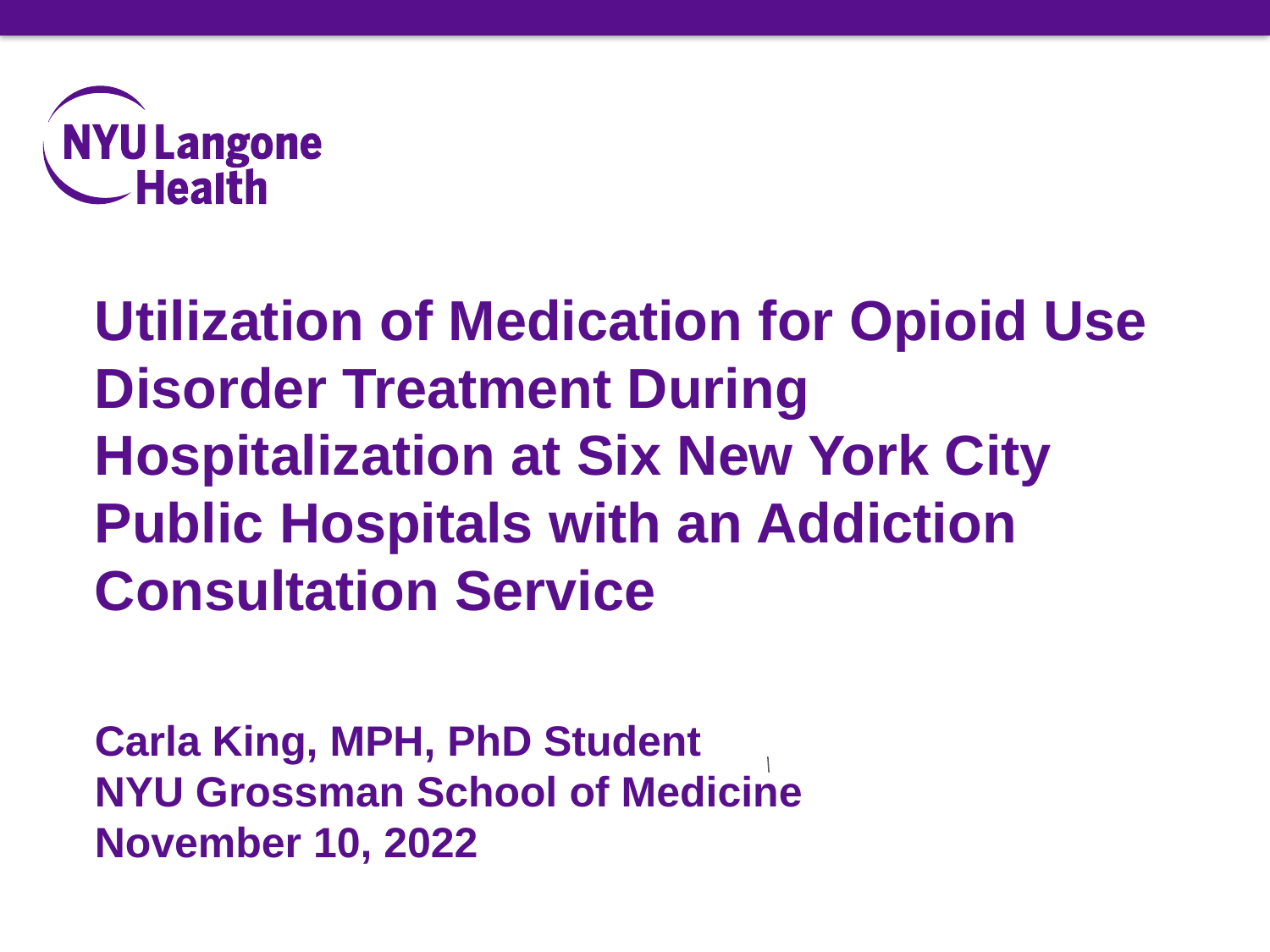

# Utilization of Medication for Opioid Use Disorder Treatment During Hospitalization at Six New York City Public Hospitals with an Addiction Consultation Service

Carla King, MPH, PhD Student
NYU Grossman School of Medicine
November 10, 2022